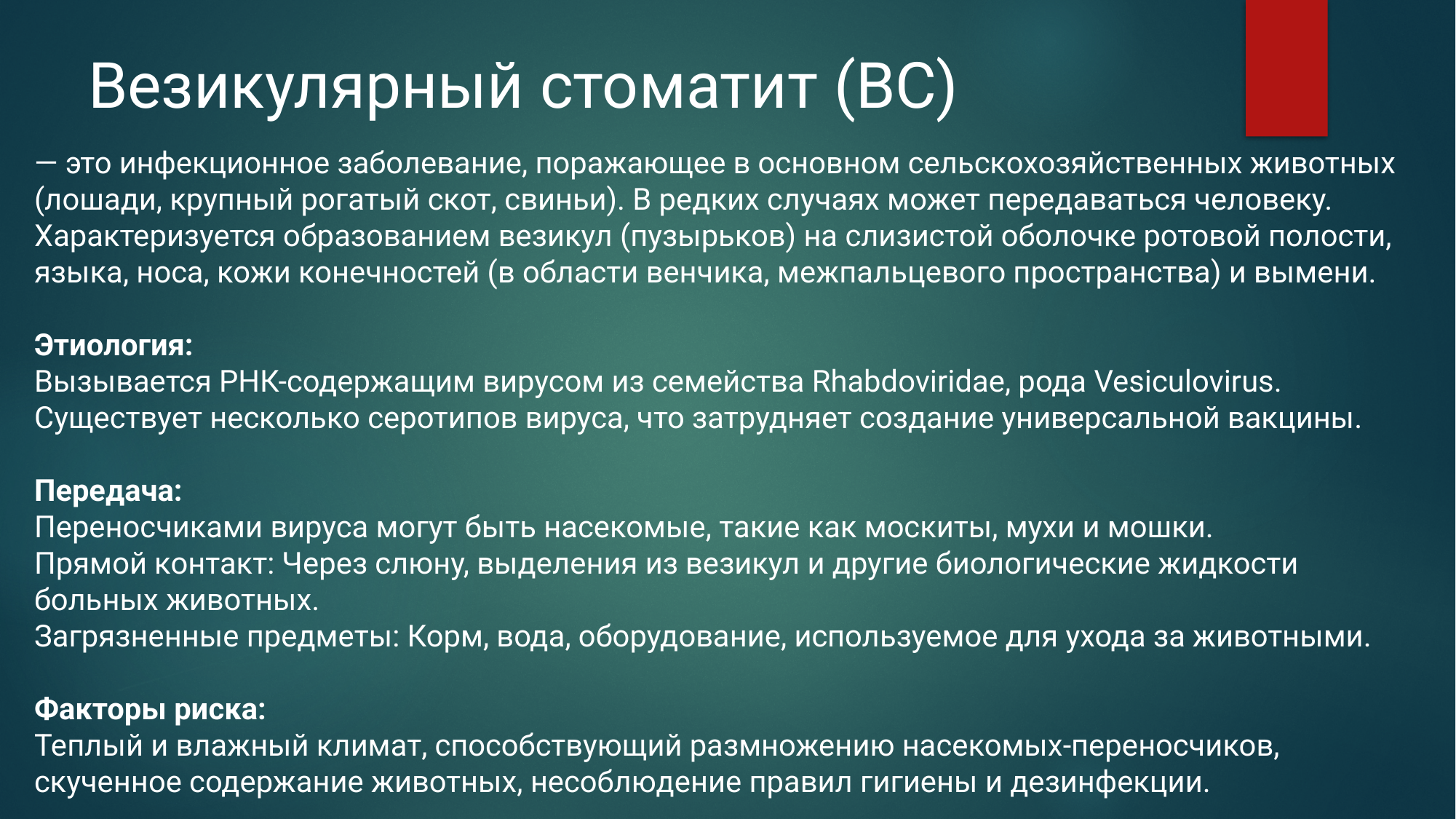

# Везикулярный стоматит (ВС)
— это инфекционное заболевание, поражающее в основном сельскохозяйственных животных (лошади, крупный рогатый скот, свиньи). В редких случаях может передаваться человеку. Характеризуется образованием везикул (пузырьков) на слизистой оболочке ротовой полости, языка, носа, кожи конечностей (в области венчика, межпальцевого пространства) и вымени.
Этиология:
Вызывается РНК-содержащим вирусом из семейства Rhabdoviridae, рода Vesiculovirus.
Существует несколько серотипов вируса, что затрудняет создание универсальной вакцины.
Передача:
Переносчиками вируса могут быть насекомые, такие как москиты, мухи и мошки.
Прямой контакт: Через слюну, выделения из везикул и другие биологические жидкости больных животных.
Загрязненные предметы: Корм, вода, оборудование, используемое для ухода за животными.
Факторы риска:
Теплый и влажный климат, способствующий размножению насекомых-переносчиков, скученное содержание животных, несоблюдение правил гигиены и дезинфекции.